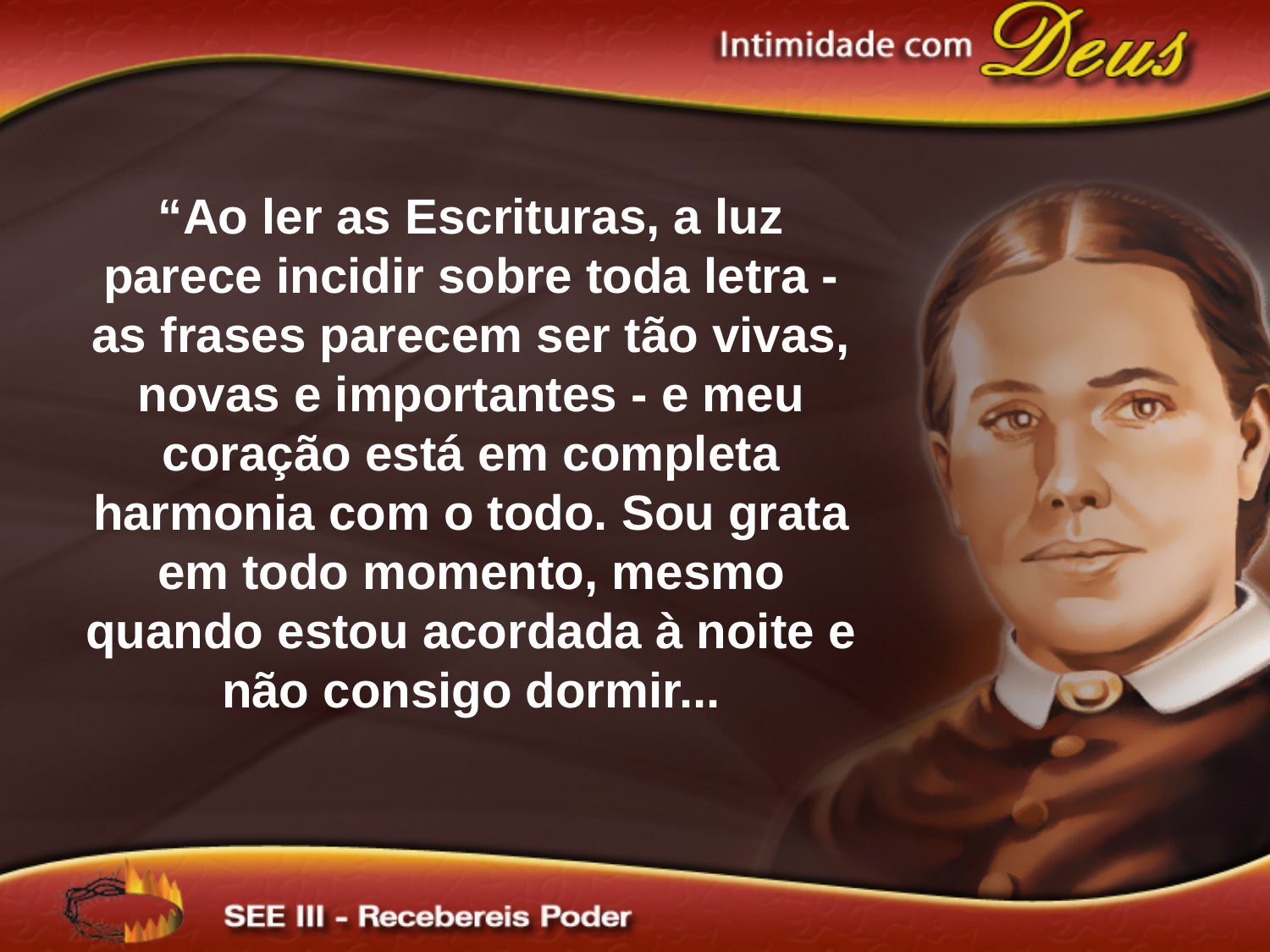

“Ao ler as Escrituras, a luz parece incidir sobre toda letra - as frases parecem ser tão vivas, novas e importantes - e meu coração está em completa harmonia com o todo. Sou grata em todo momento, mesmo quando estou acordada à noite e não consigo dormir...